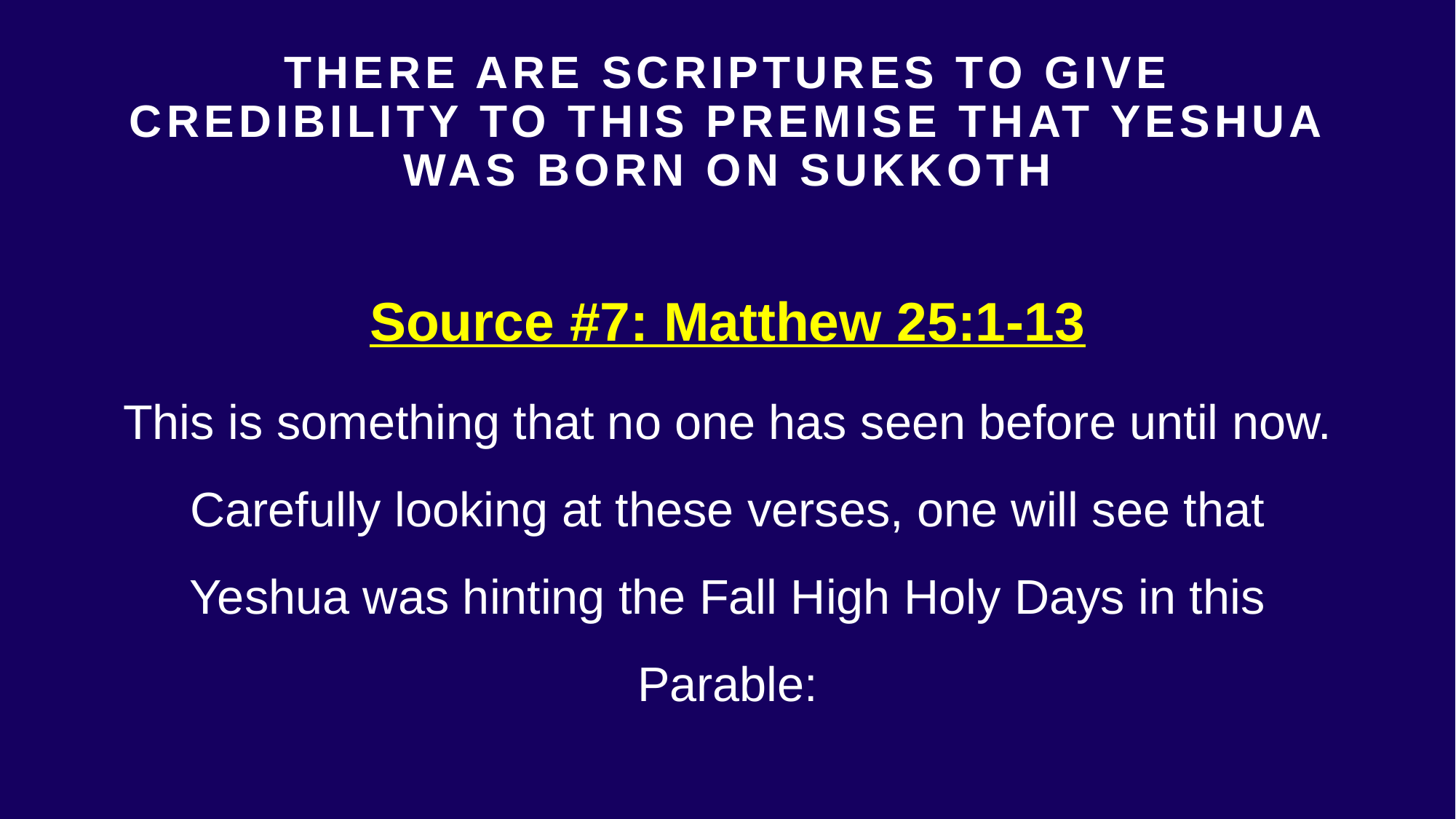

# THERE ARE SCRIPTURES TO GIVE Credibility TO THIS PREMISE that yeshua was born on sukkoth
Source #7: Matthew 25:1-13
This is something that no one has seen before until now. Carefully looking at these verses, one will see that Yeshua was hinting the Fall High Holy Days in this Parable: